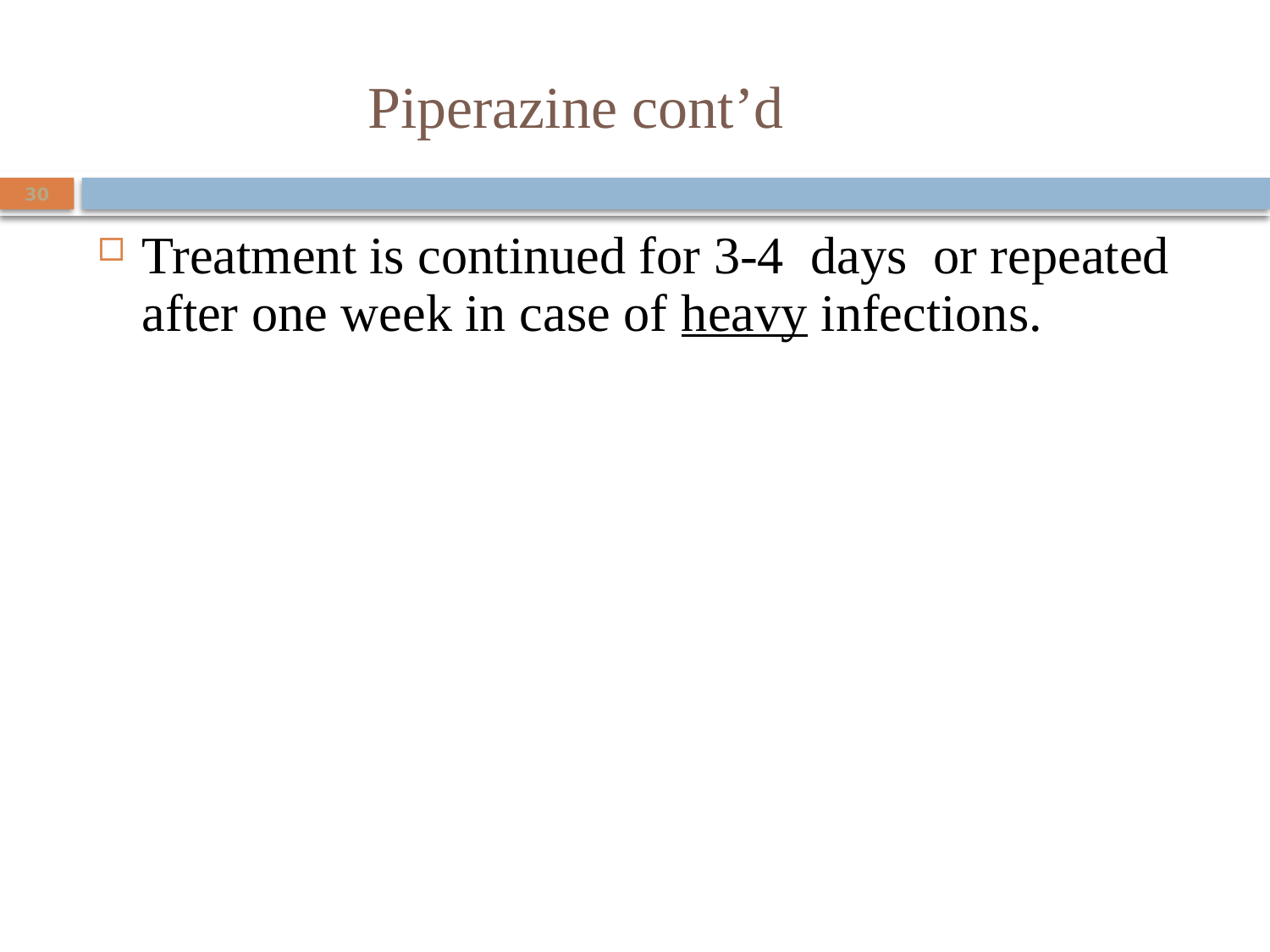

# Piperazine cont’d
30
Treatment is continued for 3-4  days  or repeated after one week in case of heavy infections.